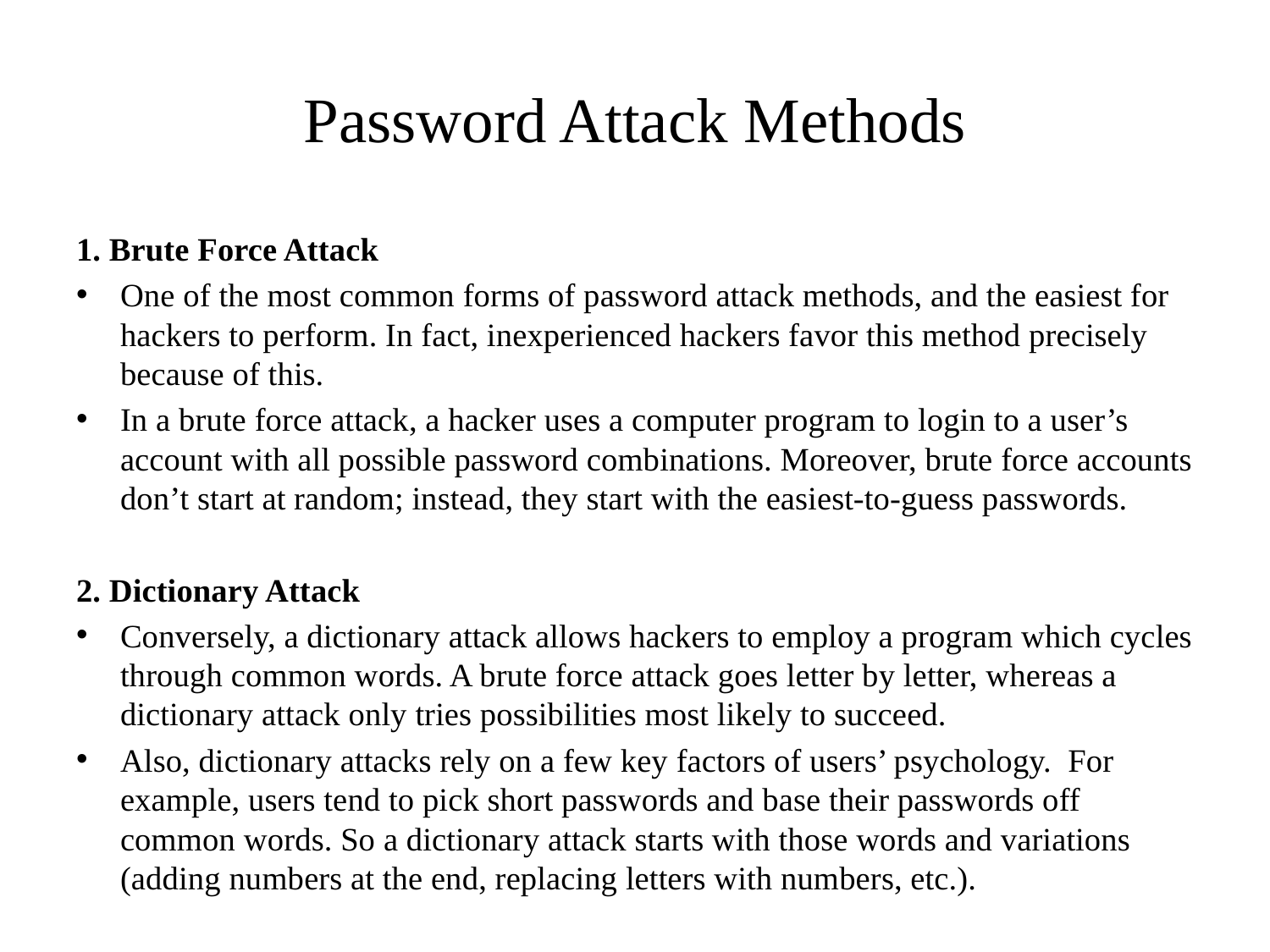

# Password Attack Methods
1. Brute Force Attack
One of the most common forms of password attack methods, and the easiest for hackers to perform. In fact, inexperienced hackers favor this method precisely because of this.
In a brute force attack, a hacker uses a computer program to login to a user’s account with all possible password combinations. Moreover, brute force accounts don’t start at random; instead, they start with the easiest-to-guess passwords.

2. Dictionary Attack
Conversely, a dictionary attack allows hackers to employ a program which cycles through common words. A brute force attack goes letter by letter, whereas a dictionary attack only tries possibilities most likely to succeed.
Also, dictionary attacks rely on a few key factors of users’ psychology.  For example, users tend to pick short passwords and base their passwords off common words. So a dictionary attack starts with those words and variations (adding numbers at the end, replacing letters with numbers, etc.).